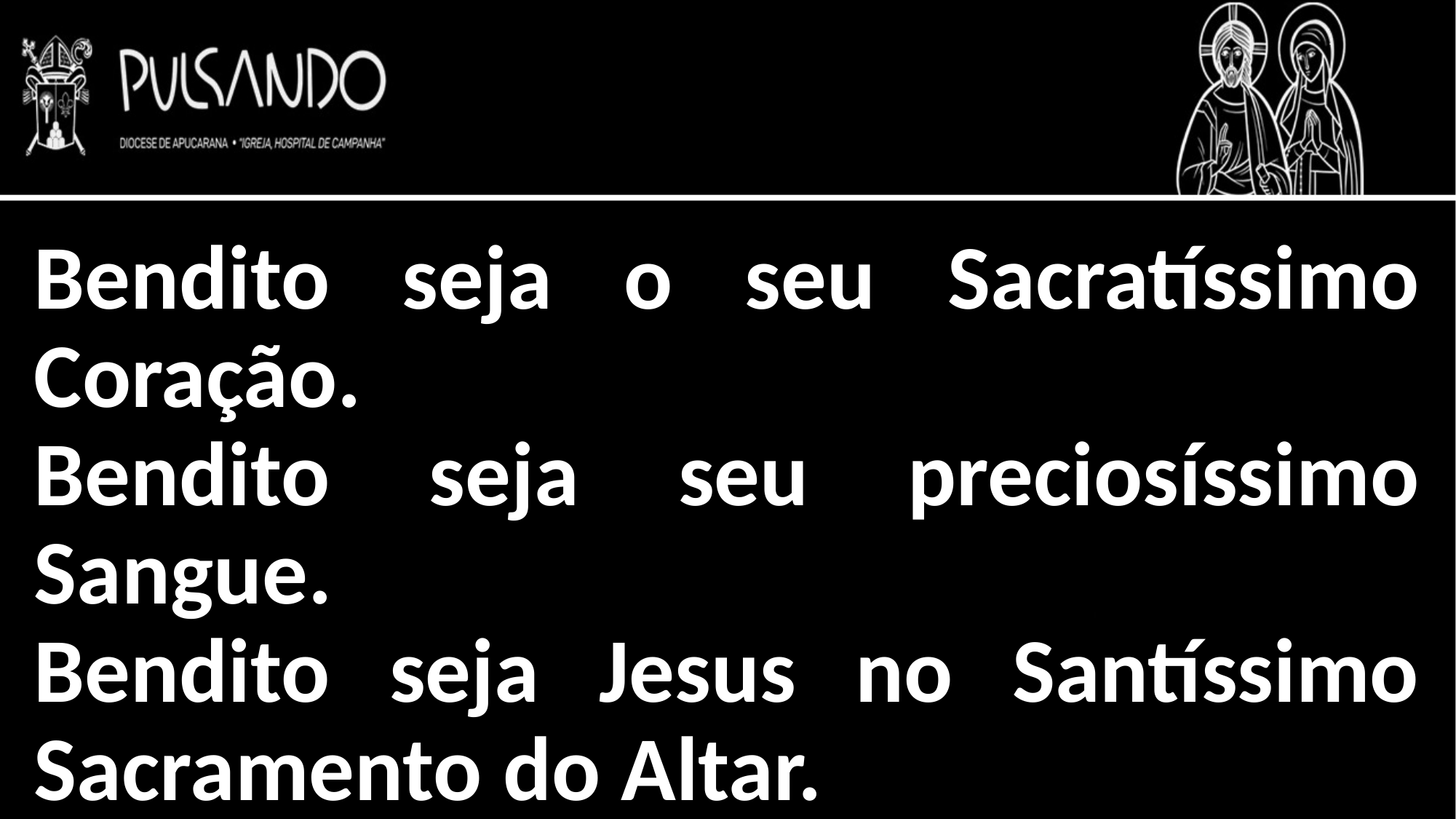

Bendito seja o seu Sacratíssimo Coração.
Bendito seja seu preciosíssimo Sangue.
Bendito seja Jesus no Santíssimo Sacramento do Altar.